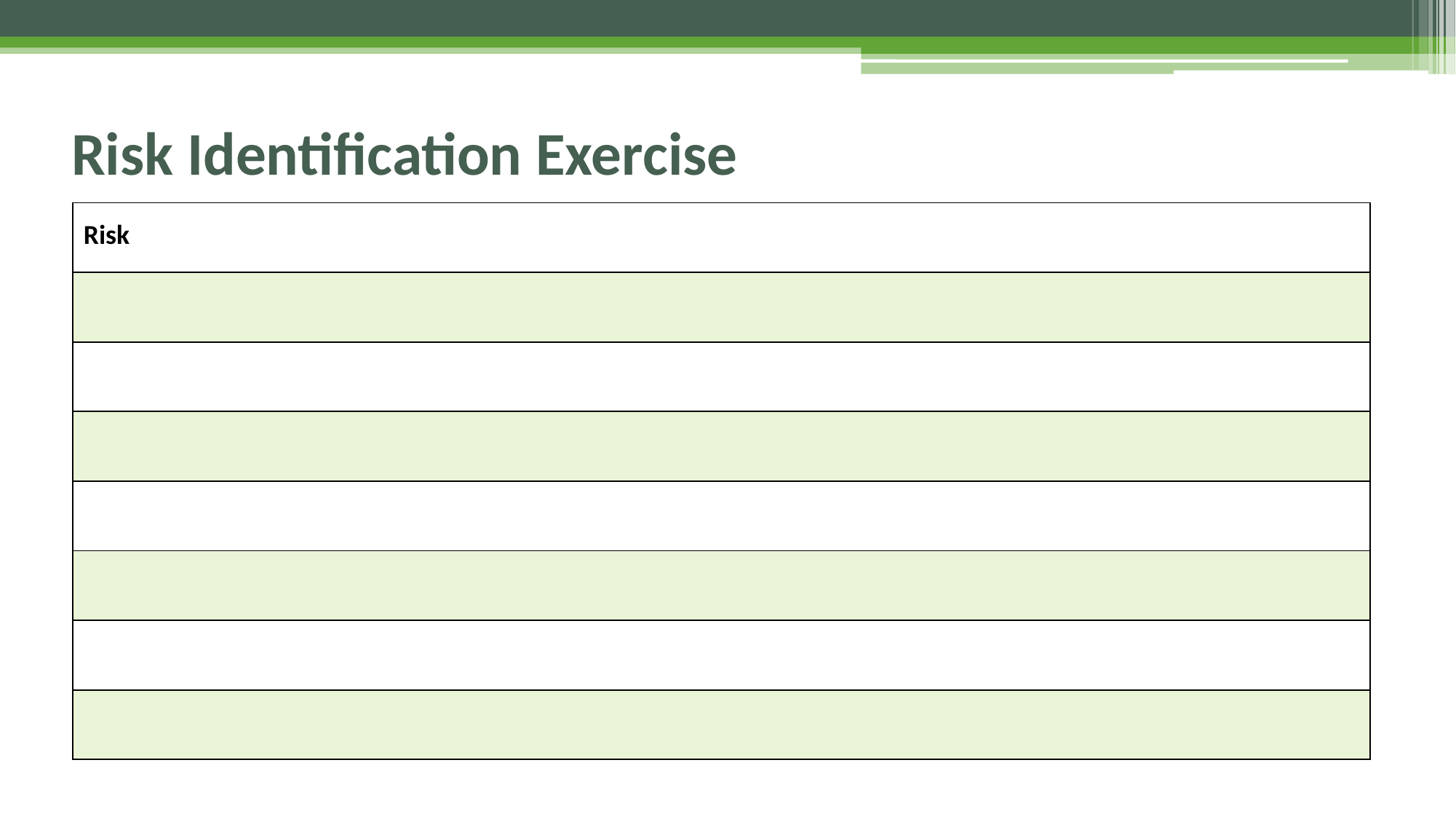

# Risk Identification Exercise
| Risk |
| --- |
|  |
|  |
|  |
|  |
|  |
|  |
|  |